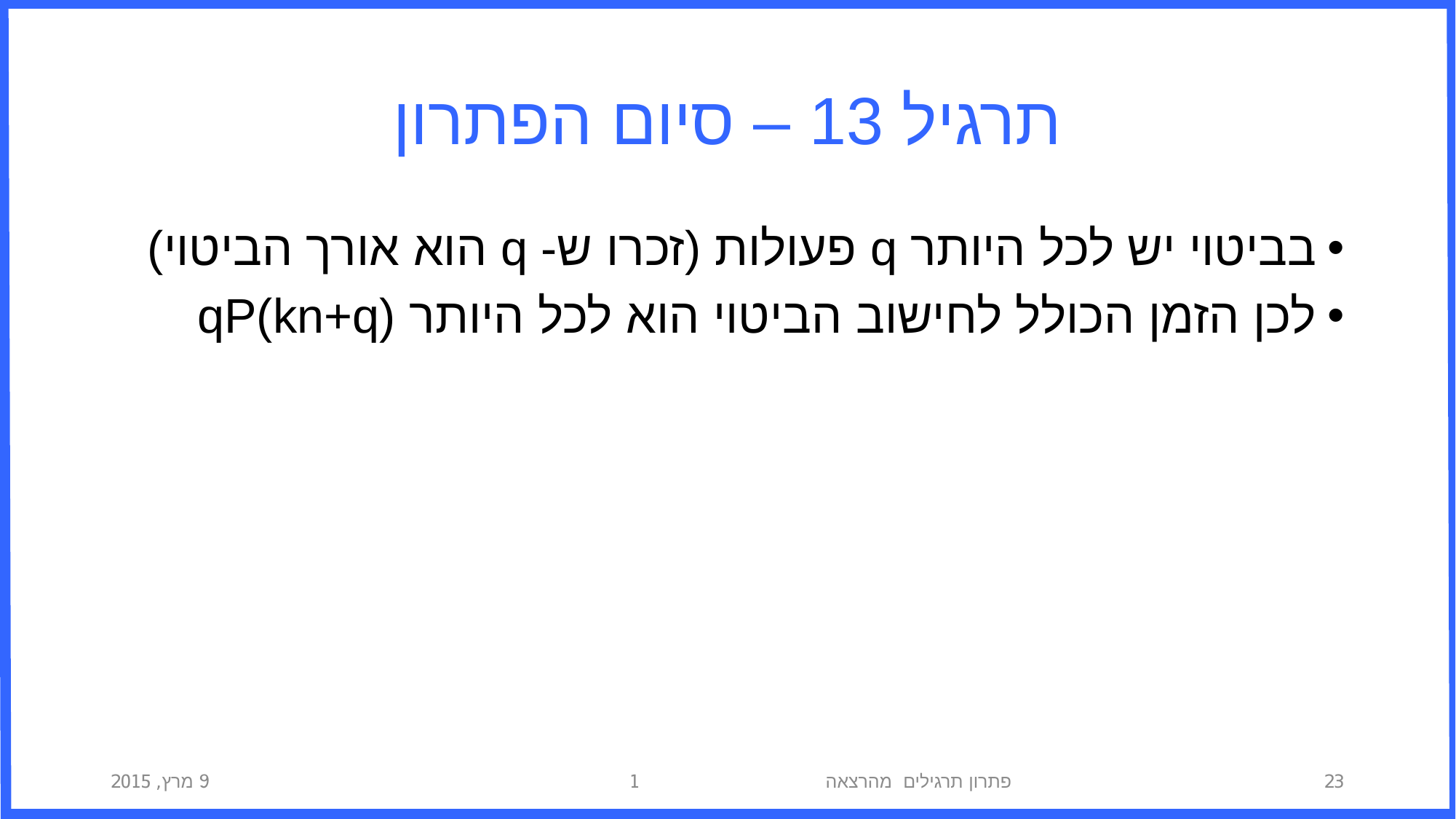

# תרגיל 13 – סיום הפתרון
בביטוי יש לכל היותר q פעולות (זכרו ש- q הוא אורך הביטוי)
לכן הזמן הכולל לחישוב הביטוי הוא לכל היותר qP(kn+q)
9 מרץ, 2015
פתרון תרגילים מהרצאה 1
23